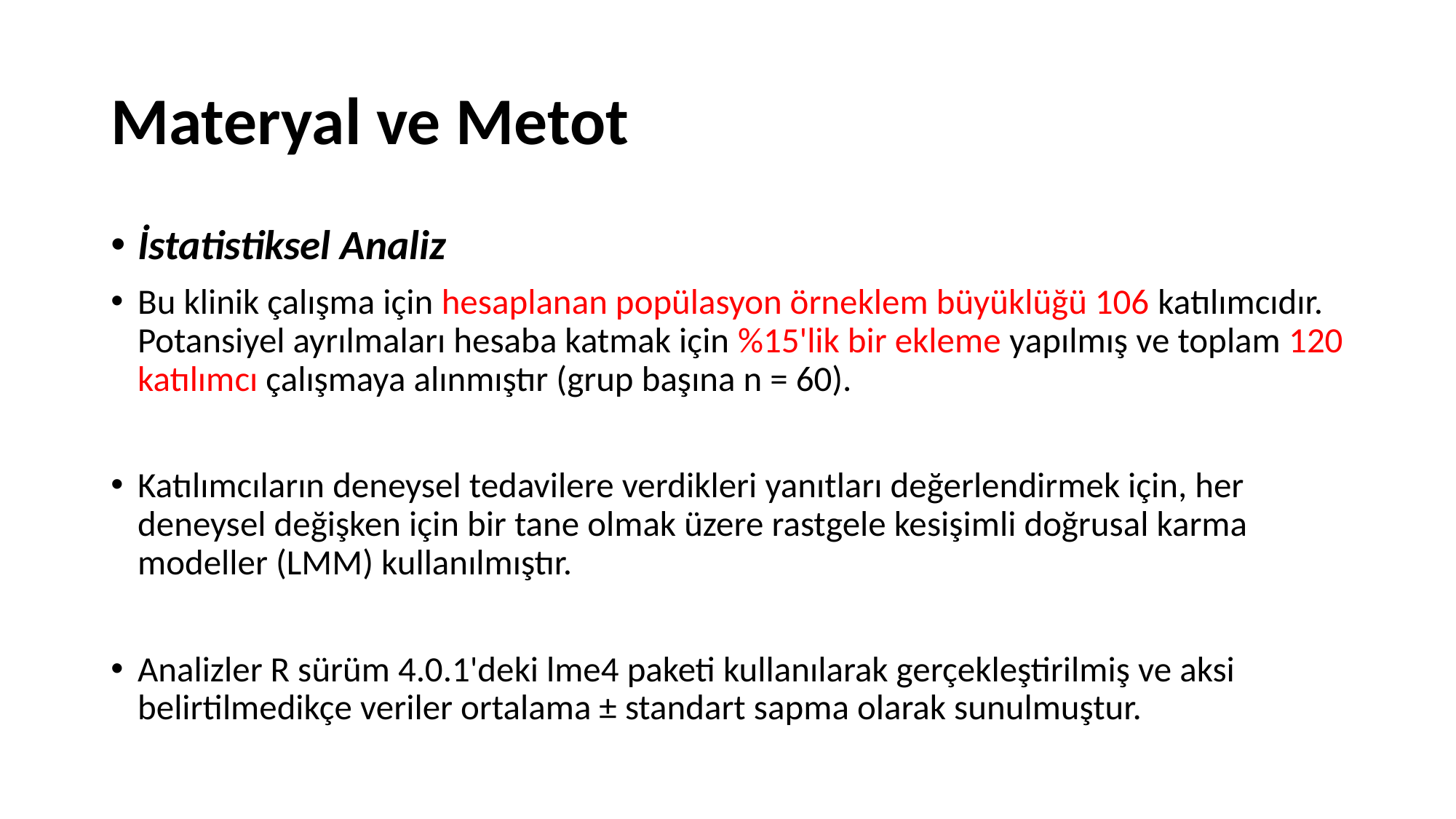

# Materyal ve Metot
İstatistiksel Analiz
Bu klinik çalışma için hesaplanan popülasyon örneklem büyüklüğü 106 katılımcıdır. Potansiyel ayrılmaları hesaba katmak için %15'lik bir ekleme yapılmış ve toplam 120 katılımcı çalışmaya alınmıştır (grup başına n = 60).

Katılımcıların deneysel tedavilere verdikleri yanıtları değerlendirmek için, her deneysel değişken için bir tane olmak üzere rastgele kesişimli doğrusal karma modeller (LMM) kullanılmıştır.

Analizler R sürüm 4.0.1'deki lme4 paketi kullanılarak gerçekleştirilmiş ve aksi belirtilmedikçe veriler ortalama ± standart sapma olarak sunulmuştur.